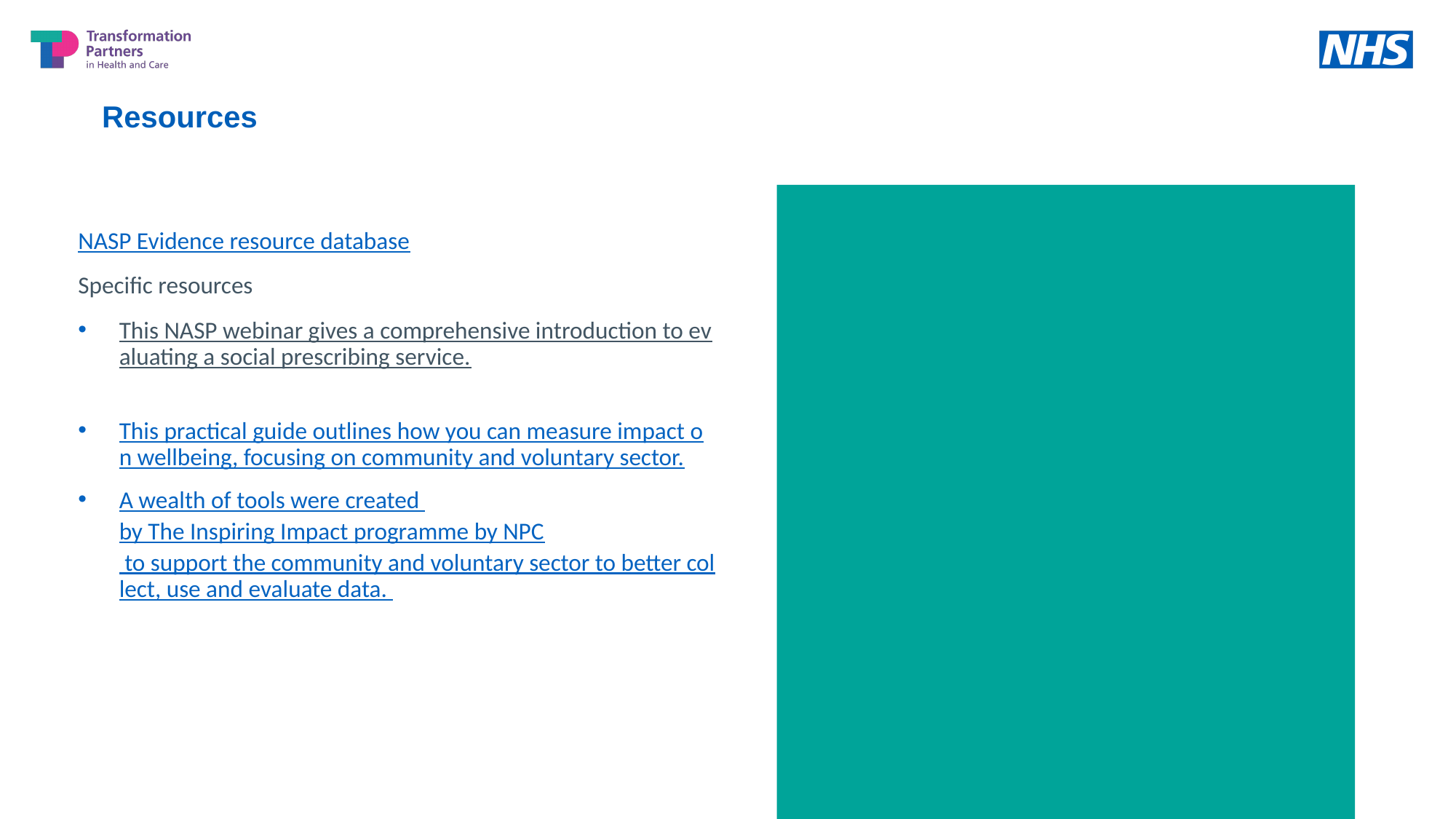

Resources

NASP Evidence resource database
Specific resources
This NASP webinar gives a comprehensive introduction to evaluating a social prescribing service.
This practical guide outlines how you can measure impact on wellbeing, focusing on community and voluntary sector.
A wealth of tools were created by The Inspiring Impact programme by NPC to support the community and voluntary sector to better collect, use and evaluate data.